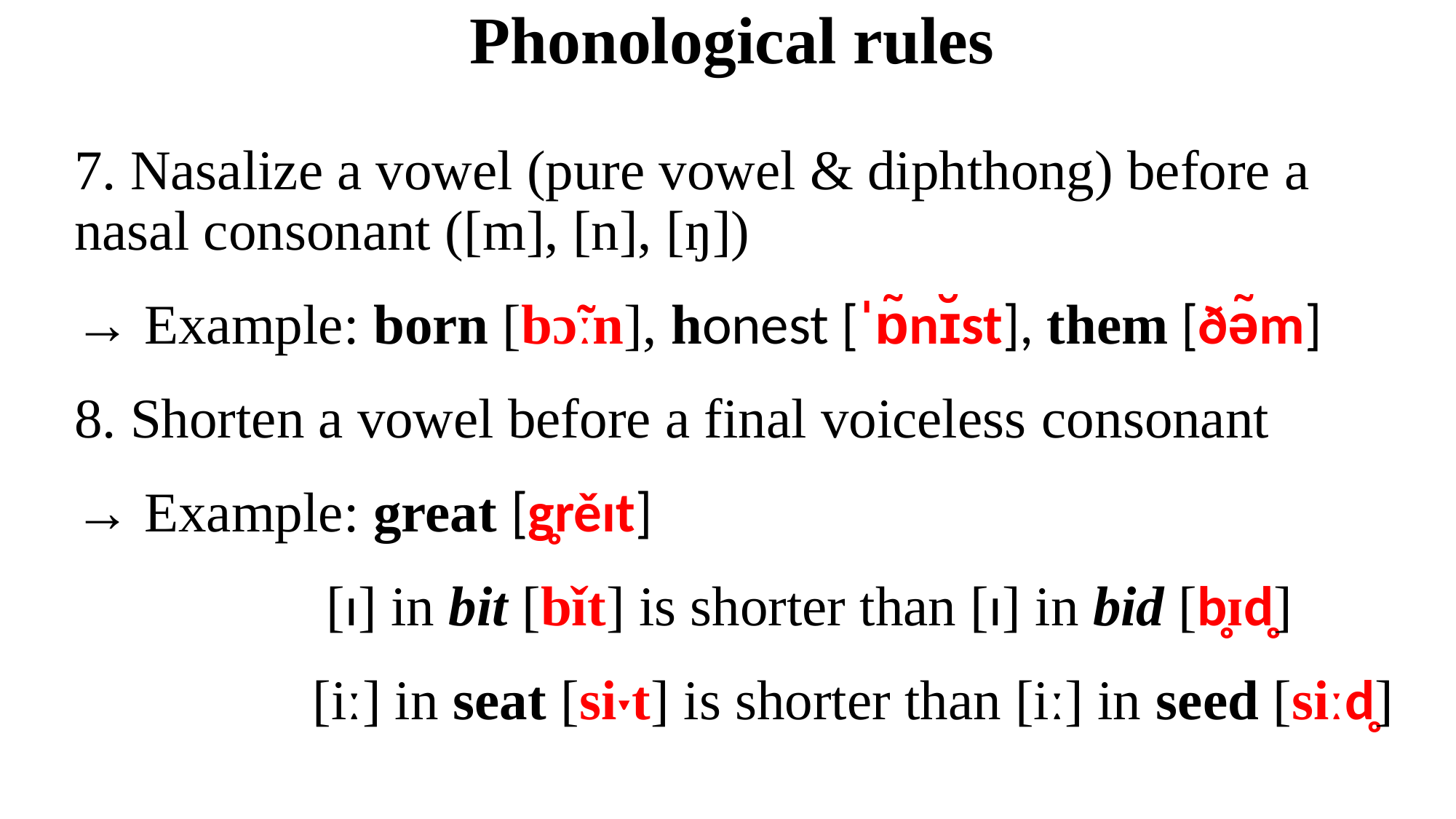

# Phonological rules
7. Nasalize a vowel (pure vowel & diphthong) before a nasal consonant ([m], [n], [ŋ])
→ Example: born [bɔ̃ːn], honest [ˈɒ̃nɪ̆st], them [ðə̃m]
8. Shorten a vowel before a final voiceless consonant
→ Example: great [g̥rěɪt]
                  [ɪ] in bit [bǐt] is shorter than [ɪ] in bid [b̥ɪd̥]
                 [iː] in seat [siˑt] is shorter than [iː] in seed [siːd̥]